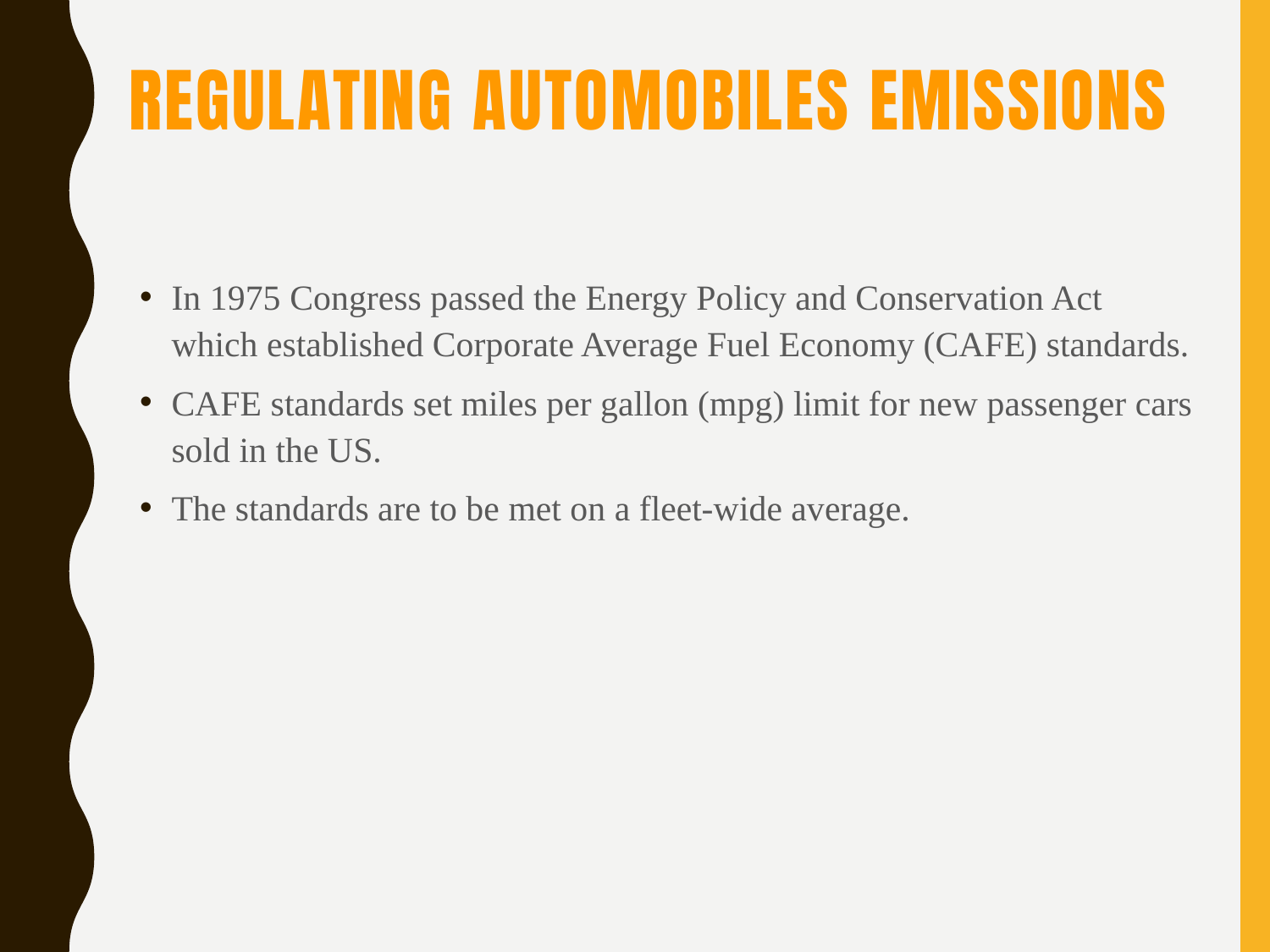

# Regulating Automobiles Emissions
In 1975 Congress passed the Energy Policy and Conservation Act which established Corporate Average Fuel Economy (CAFE) standards.
CAFE standards set miles per gallon (mpg) limit for new passenger cars sold in the US.
The standards are to be met on a fleet-wide average.